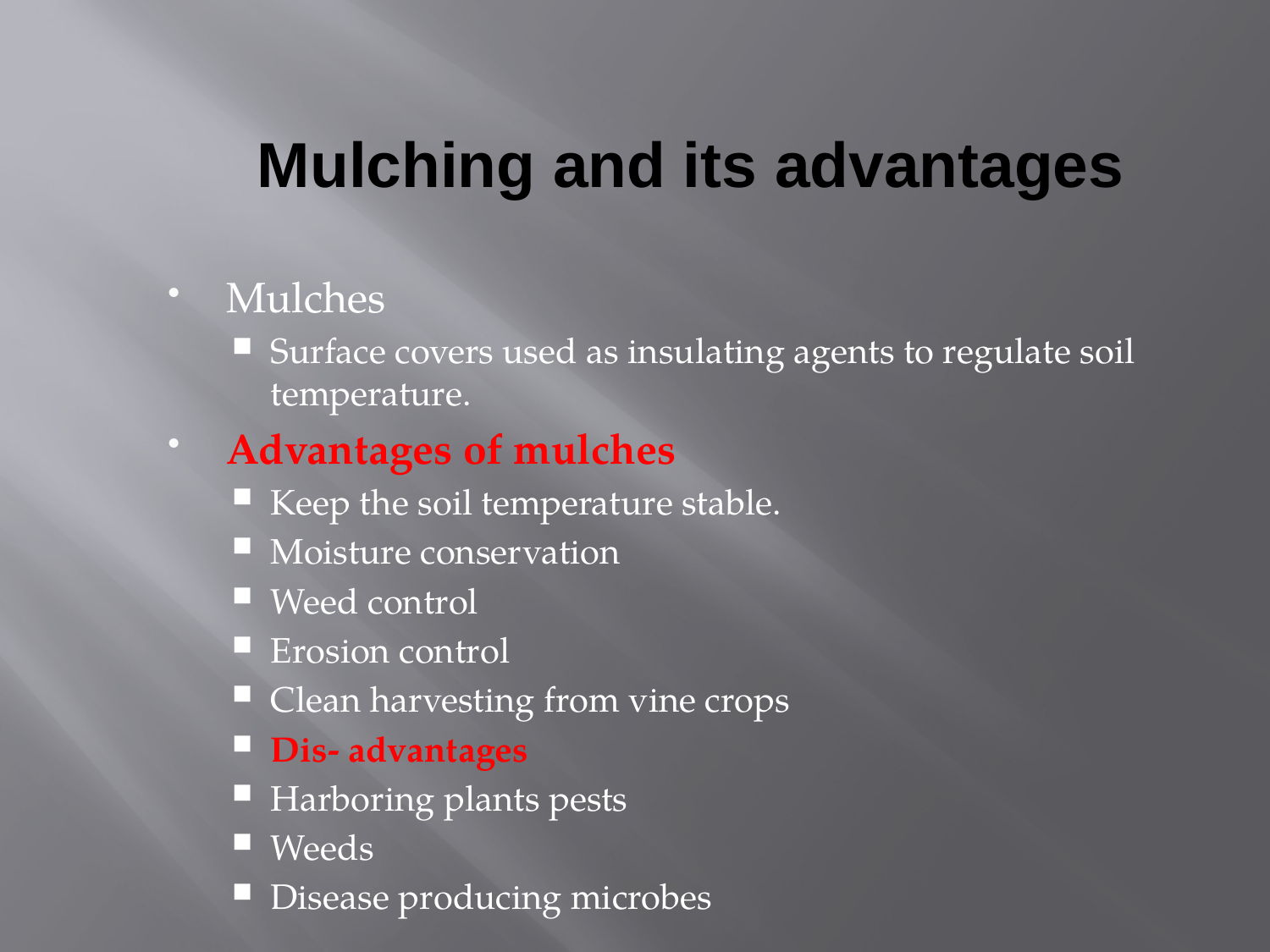

# Mulching and its advantages
Mulches
Surface covers used as insulating agents to regulate soil temperature.
Advantages of mulches
Keep the soil temperature stable.
Moisture conservation
Weed control
Erosion control
Clean harvesting from vine crops
Dis- advantages
Harboring plants pests
Weeds
Disease producing microbes